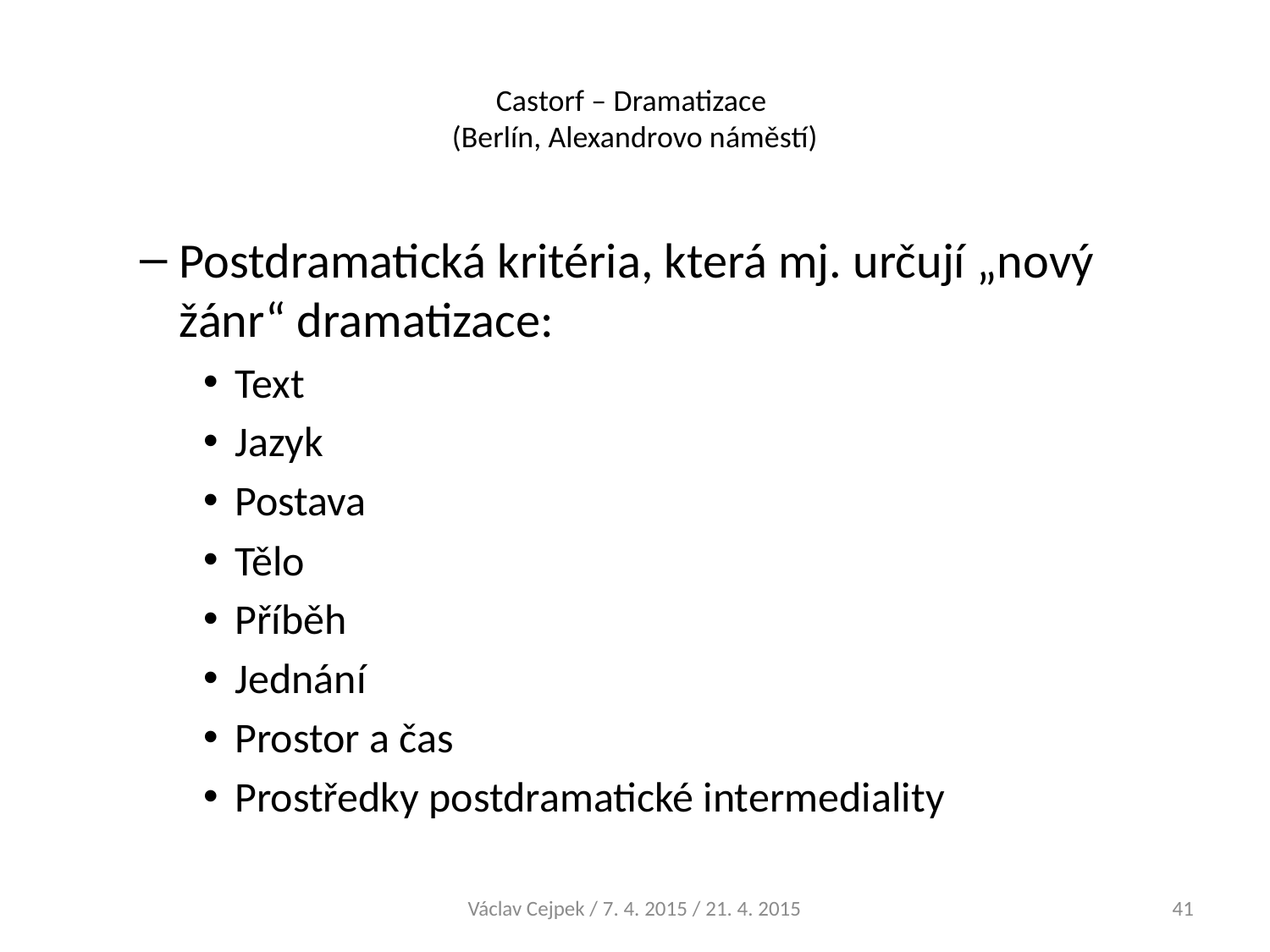

# Castorf – Dramatizace (Berlín, Alexandrovo náměstí)
Postdramatická kritéria, která mj. určují „nový žánr“ dramatizace:
Text
Jazyk
Postava
Tělo
Příběh
Jednání
Prostor a čas
Prostředky postdramatické intermediality

Václav Cejpek / 7. 4. 2015 / 21. 4. 2015
41